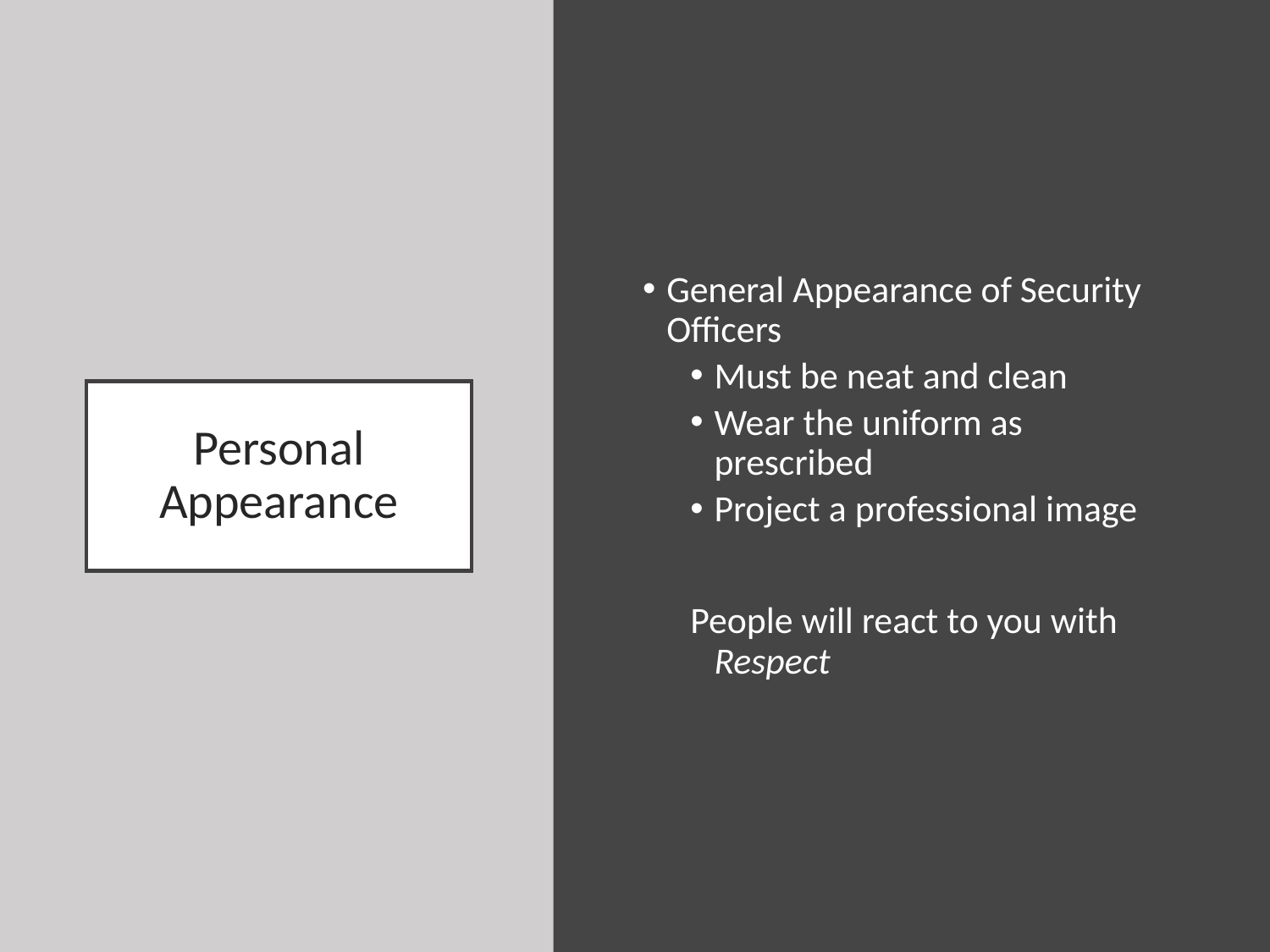

General Appearance of Security Officers
Must be neat and clean
Wear the uniform as prescribed
Project a professional image

People will react to you with Respect
# Personal Appearance